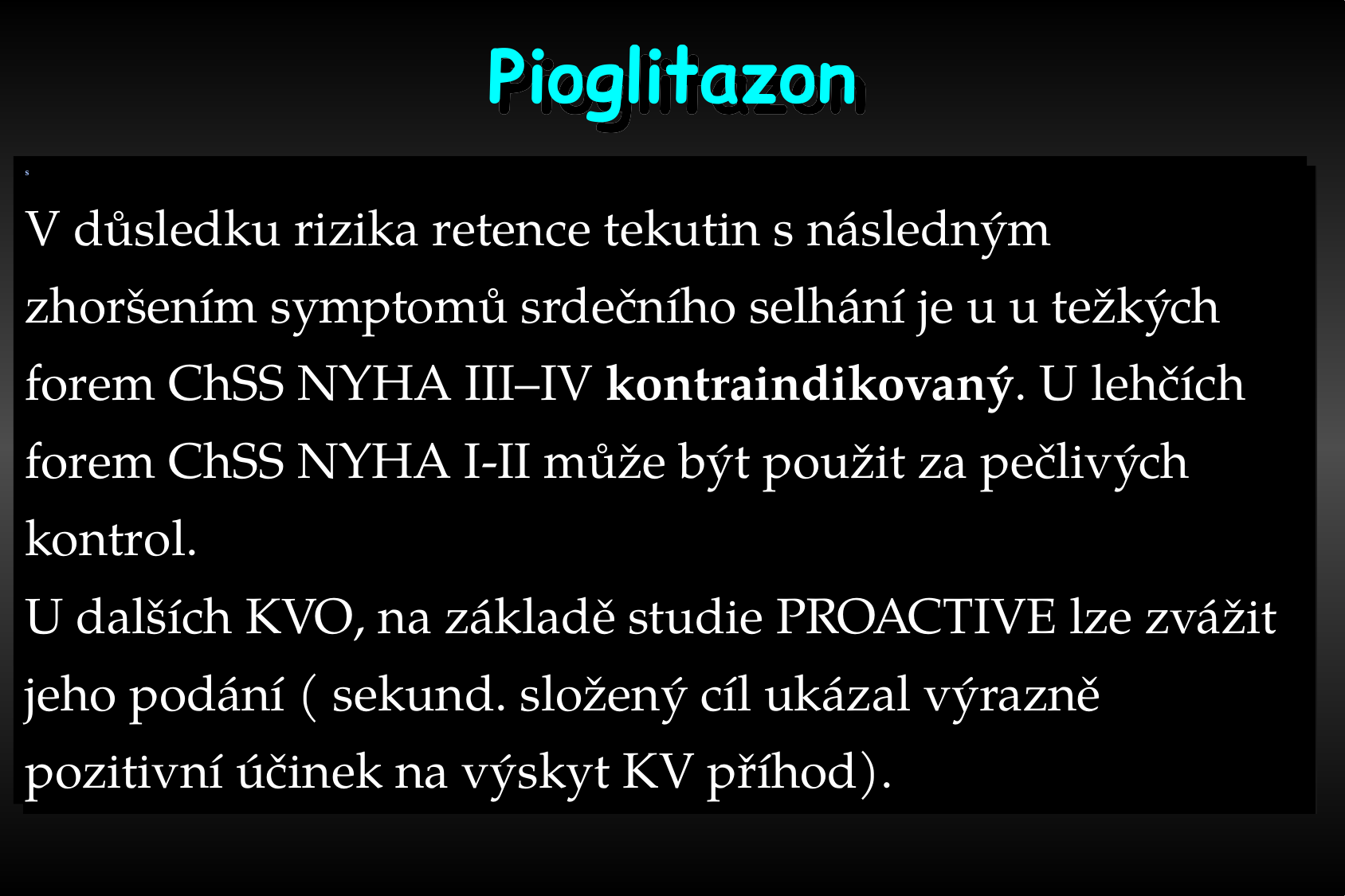

Pioglitazon
s
V důsledku rizika retence tekutin s následným zhoršením symptomů srdečního selhání je u u težkých forem ChSS NYHA III–IV kontraindikovaný. U lehčích forem ChSS NYHA I-II může být použit za pečlivých kontrol.
U dalších KVO, na základě studie PROACTIVE lze zvážit jeho podání ( sekund. složený cíl ukázal výrazně pozitivní účinek na výskyt KV příhod).